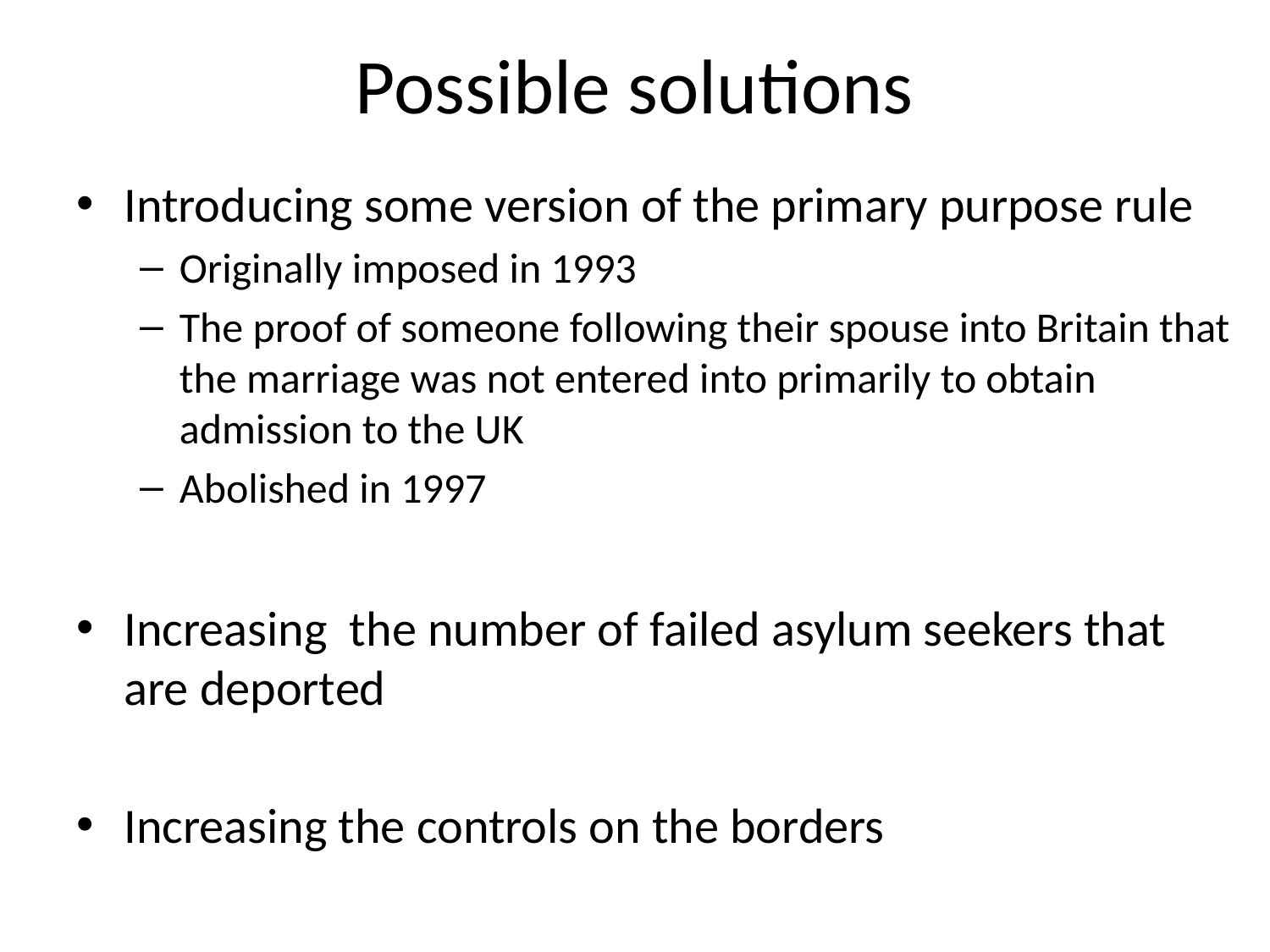

# Possible solutions
Introducing some version of the primary purpose rule
Originally imposed in 1993
The proof of someone following their spouse into Britain that the marriage was not entered into primarily to obtain admission to the UK
Abolished in 1997

Increasing  the number of failed asylum seekers that are deported

Increasing the controls on the borders